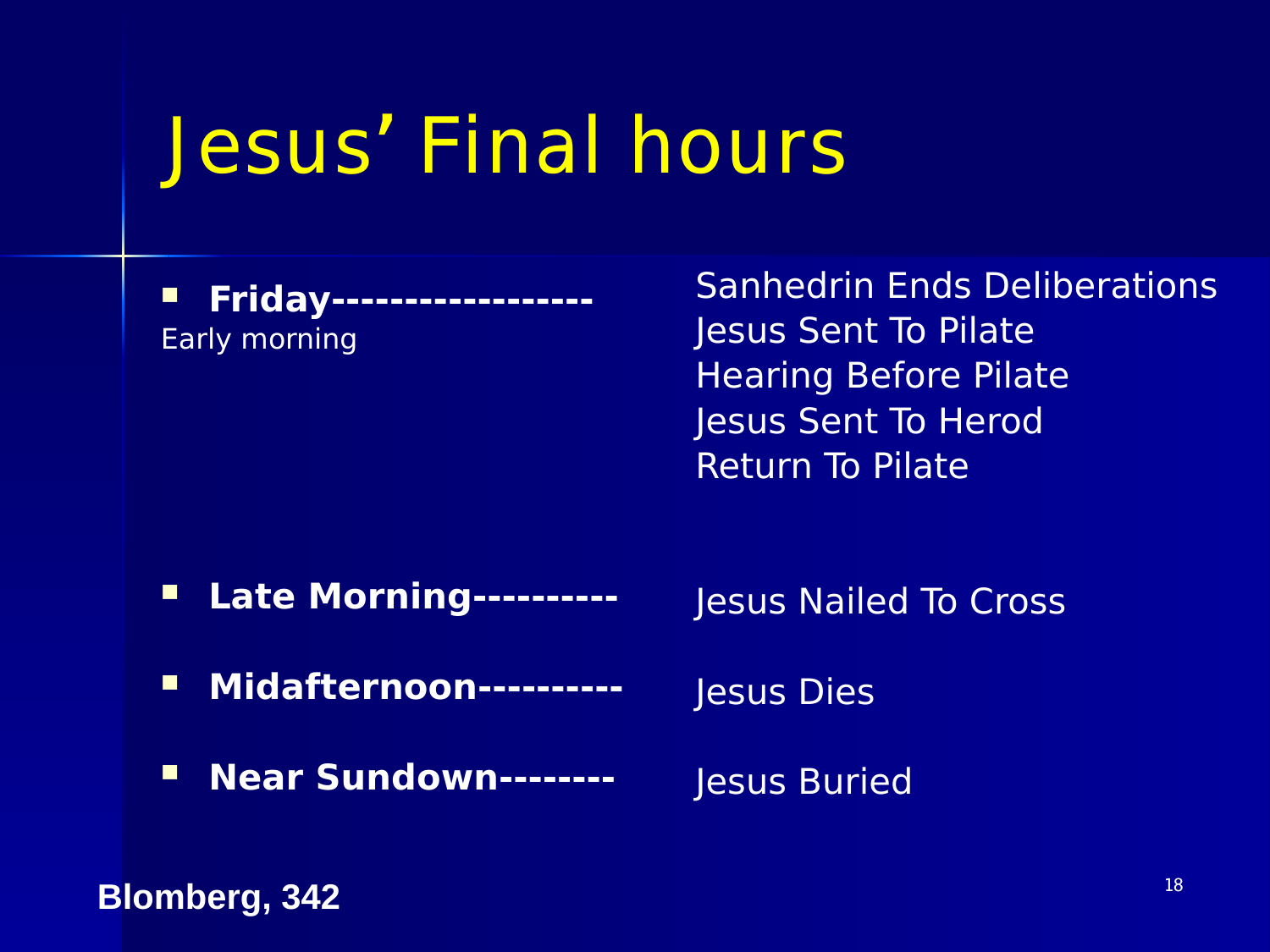

# Jesus’ Final hours
Sanhedrin Ends Deliberations
Jesus Sent To Pilate
Hearing Before Pilate
Jesus Sent To Herod
Return To Pilate

Jesus Nailed To Cross

Jesus Dies

Jesus Buried
Friday------------------
Early morning

Late Morning----------

Midafternoon----------

Near Sundown--------

Blomberg, 342
18